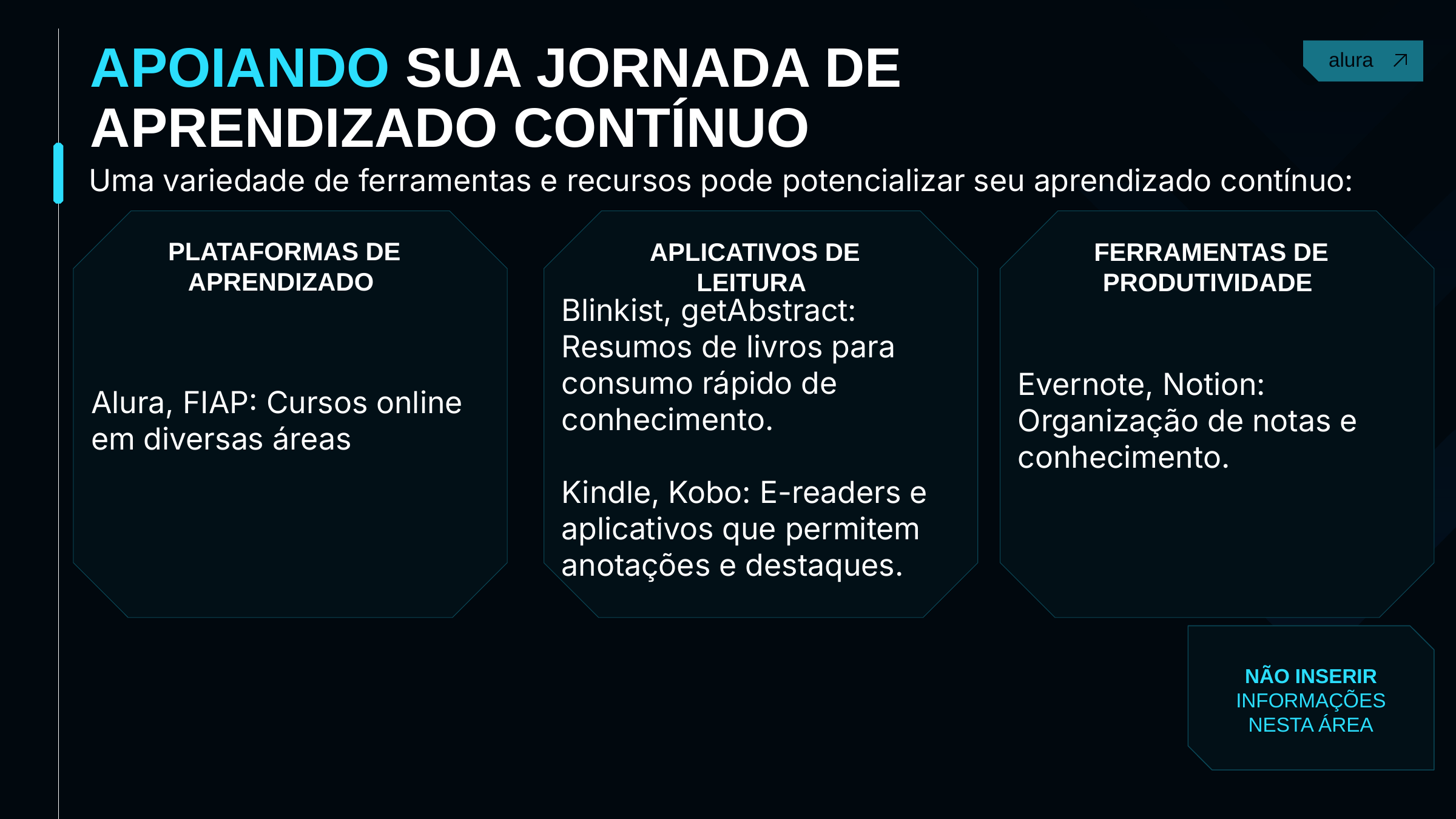

APOIANDO SUA JORNADA DE APRENDIZADO CONTÍNUO
Contact
Uma variedade de ferramentas e recursos pode potencializar seu aprendizado contínuo:

 PLATAFORMAS DE APRENDIZADO
 APLICATIVOS DE LEITURA
 FERRAMENTAS DE PRODUTIVIDADE
Blinkist, getAbstract: Resumos de livros para consumo rápido de conhecimento.

Kindle, Kobo: E-readers e aplicativos que permitem anotações e destaques.
Evernote, Notion: Organização de notas e conhecimento.
Alura, FIAP: Cursos online em diversas áreas

NÃO INSERIR INFORMAÇÕES NESTA ÁREA